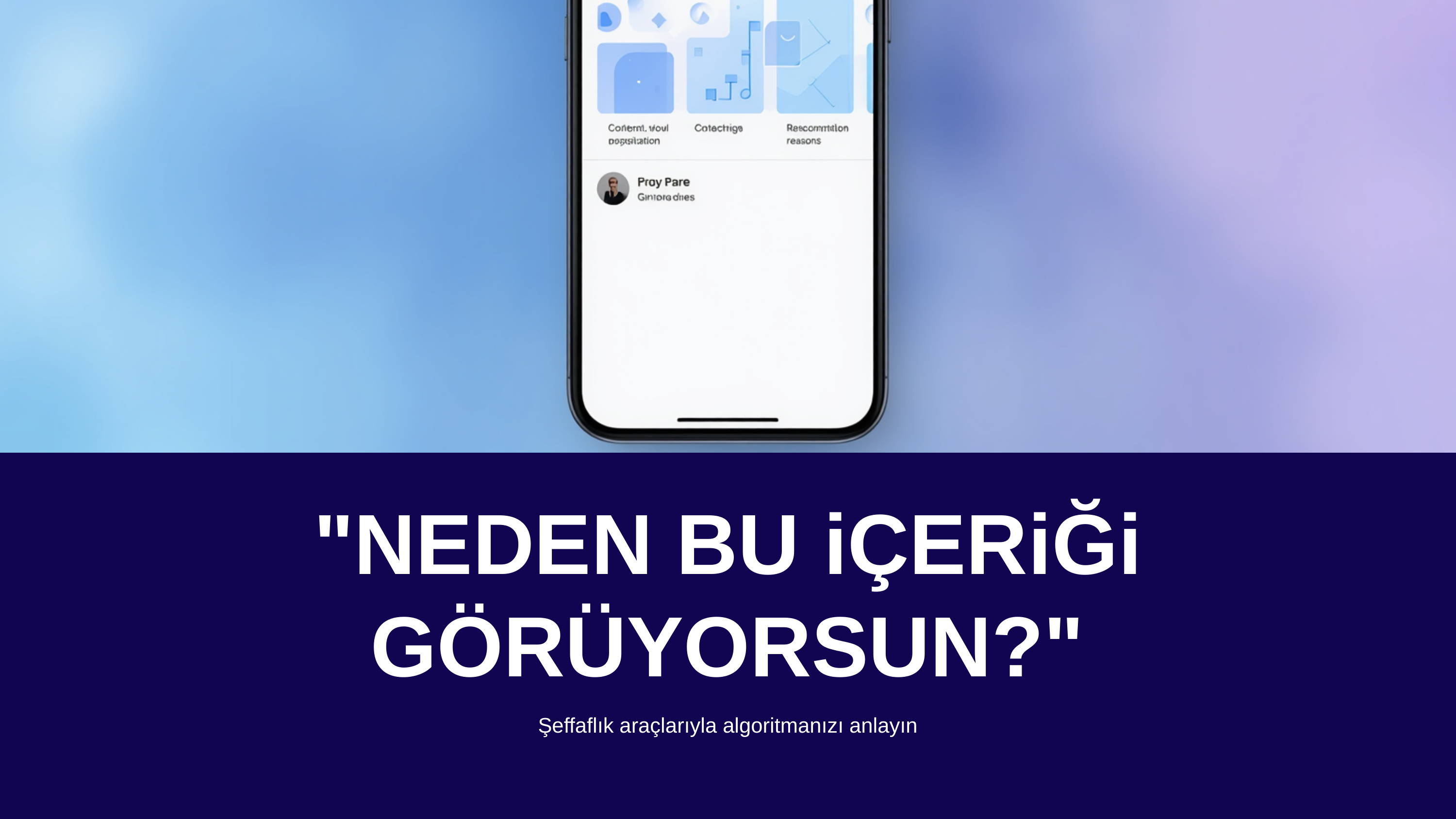

"NEDEN BU iÇERiĞi GÖRÜYORSUN?"
Şeffaflık araçlarıyla algoritmanızı anlayın